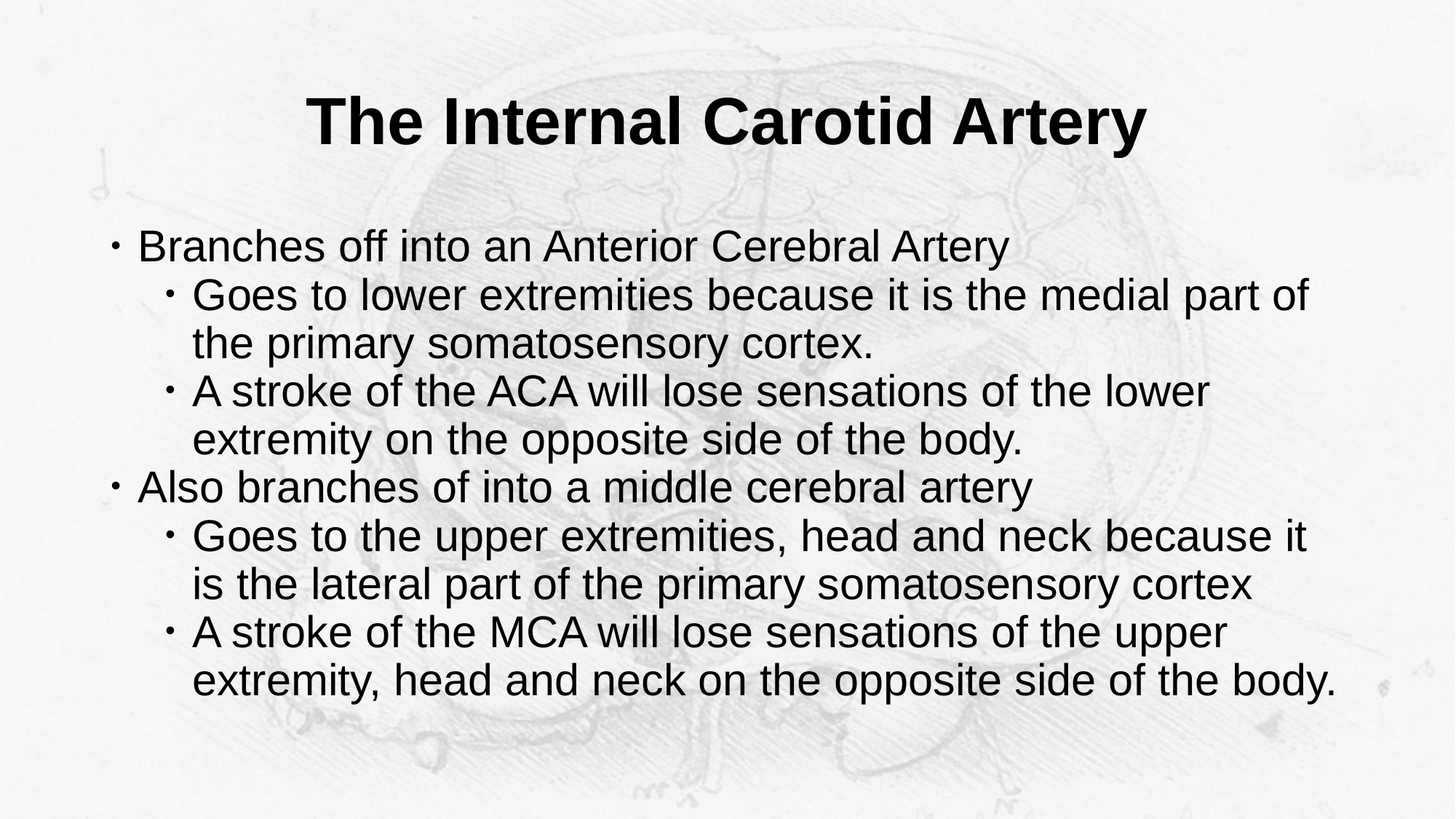

# The Internal Carotid Artery
Branches off into an Anterior Cerebral Artery
Goes to lower extremities because it is the medial part of the primary somatosensory cortex.
A stroke of the ACA will lose sensations of the lower extremity on the opposite side of the body.
Also branches of into a middle cerebral artery
Goes to the upper extremities, head and neck because it is the lateral part of the primary somatosensory cortex
A stroke of the MCA will lose sensations of the upper extremity, head and neck on the opposite side of the body.